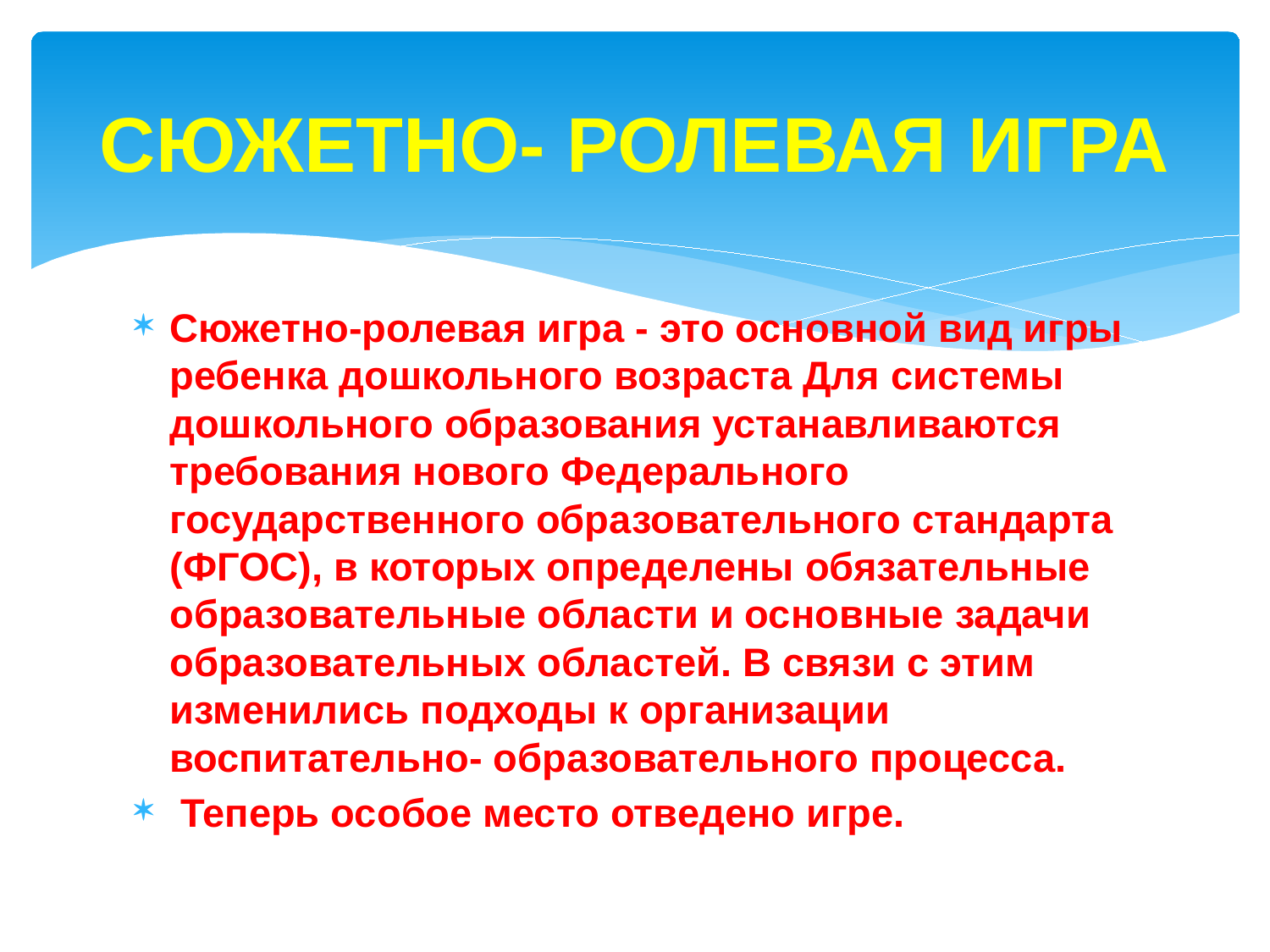

# СЮЖЕТНО- РОЛЕВАЯ ИГРА
Сюжетно-ролевая игра - это основной вид игры ребенка дошкольного возраста Для системы дошкольного образования устанавливаются требования нового Федерального государственного образовательного стандарта (ФГОС), в которых определены обязательные образовательные области и основные задачи образовательных областей. В связи с этим изменились подходы к организации воспитательно- образовательного процесса.
 Теперь особое место отведено игре.